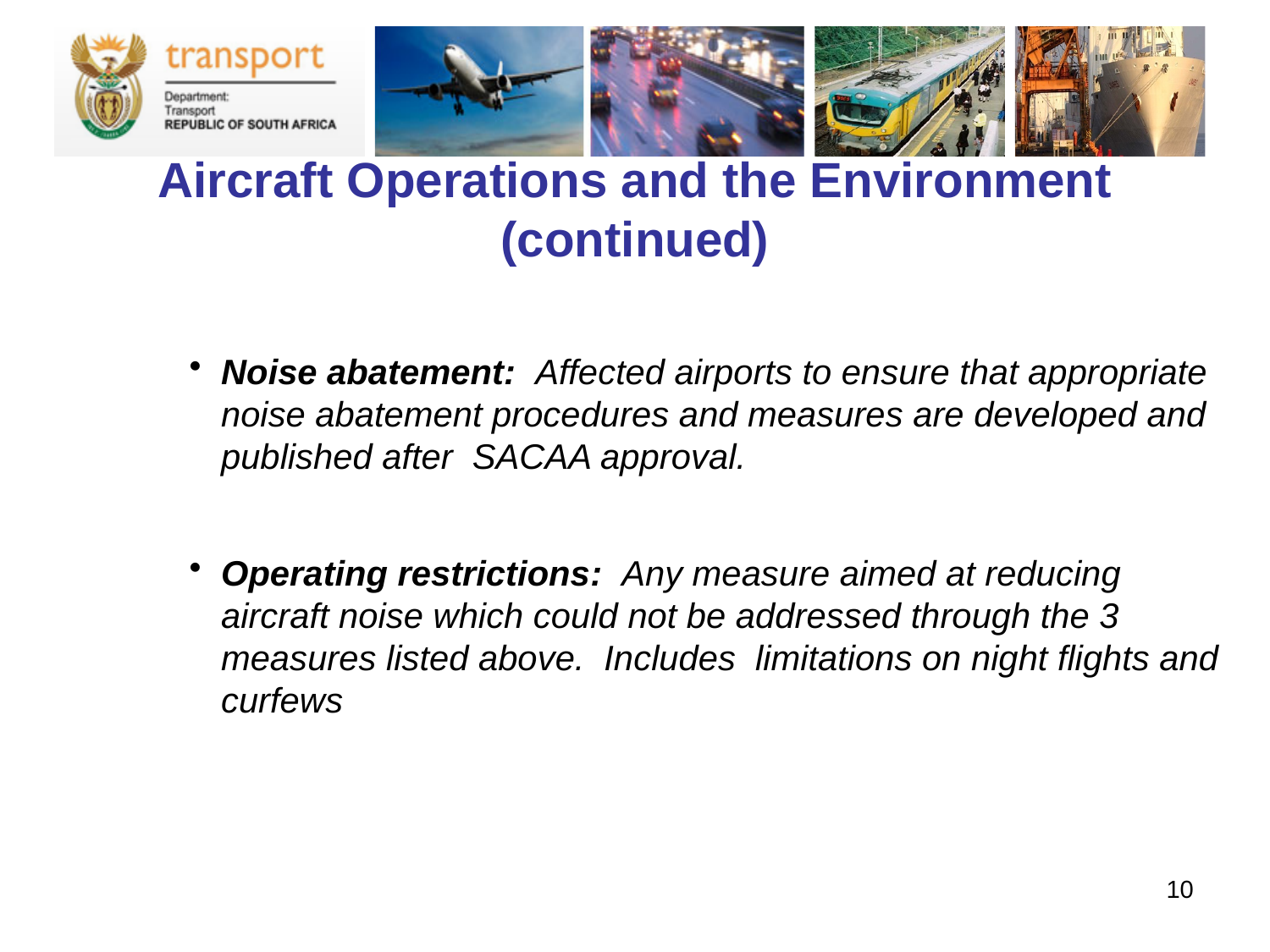

# Aircraft Operations and the Environment (continued)

Noise abatement:  Affected airports to ensure that appropriate noise abatement procedures and measures are developed and published after  SACAA approval.

Operating restrictions:  Any measure aimed at reducing aircraft noise which could not be addressed through the 3 measures listed above.  Includes  limitations on night flights and curfews

10